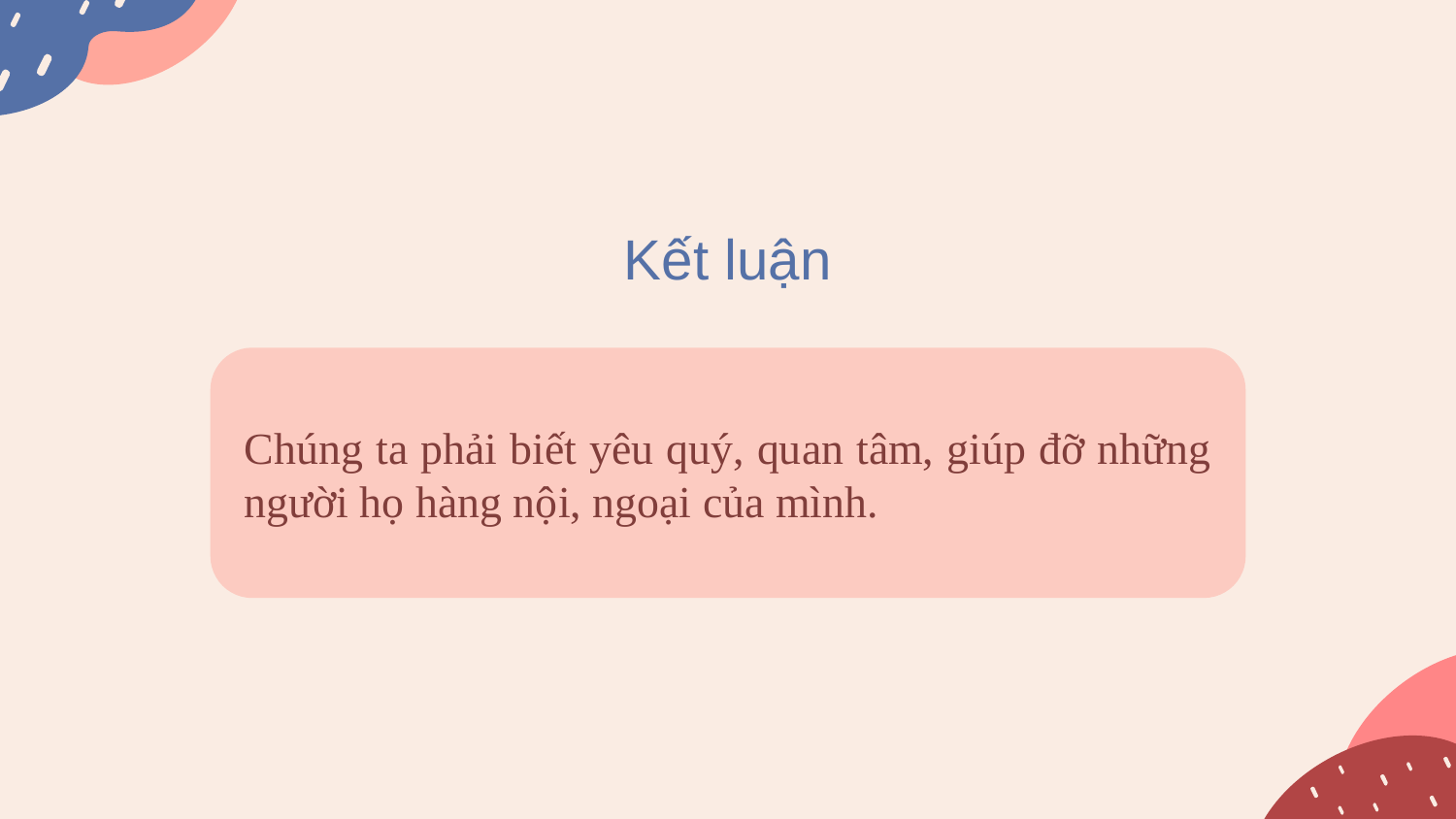

# Kết luận

Chúng ta phải biết yêu quý, quan tâm, giúp đỡ những người họ hàng nội, ngoại của mình.
Giới thiệu
gia đình mình